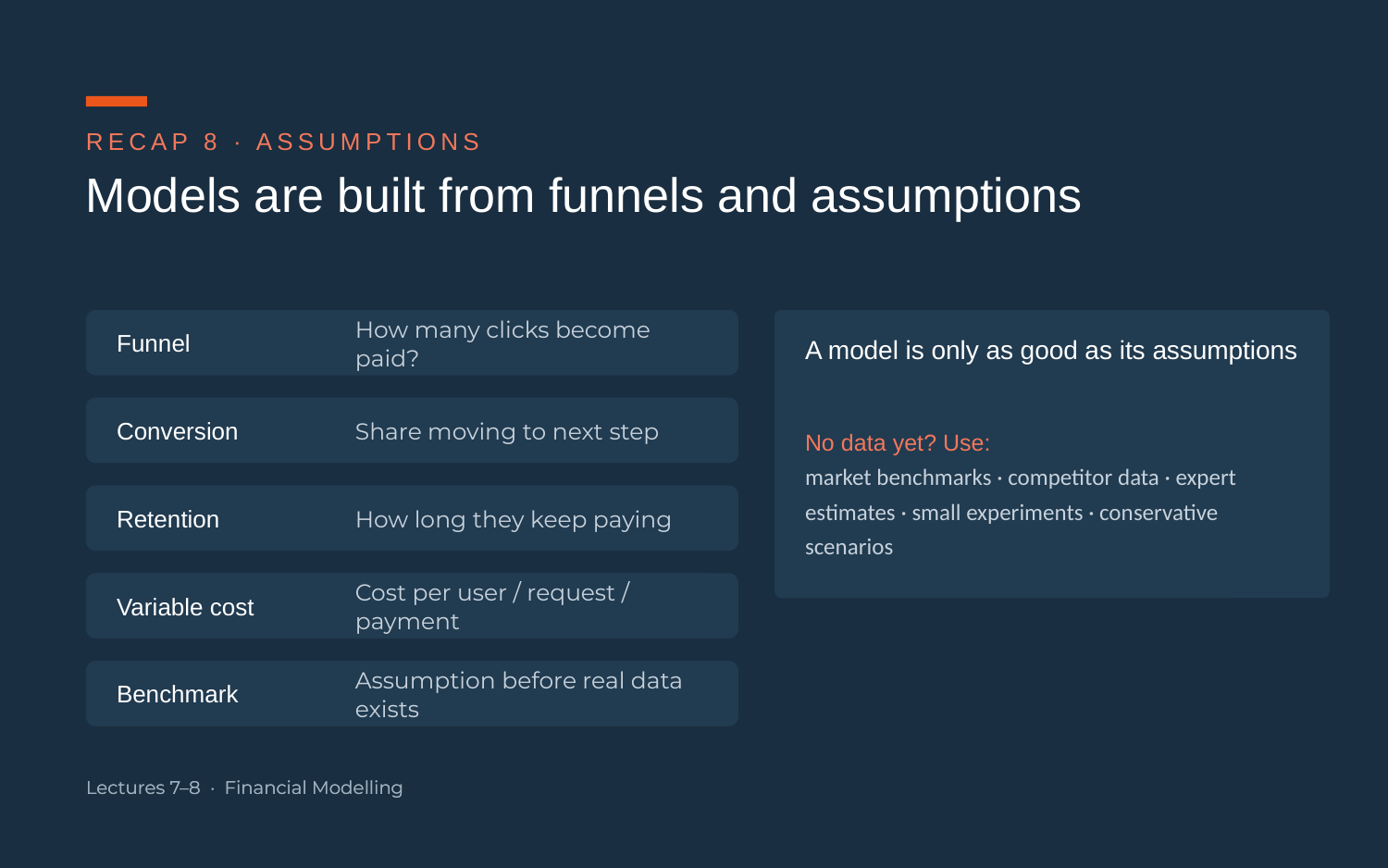

RECAP 8 · ASSUMPTIONS
Models are built from funnels and assumptions

Funnel
How many clicks become paid?
A model is only as good as its assumptions

Conversion
Share moving to next step
No data yet? Use:
market benchmarks · competitor data · expert estimates · small experiments · conservative scenarios

Retention
How long they keep paying

Variable cost
Cost per user / request / payment

Benchmark
Assumption before real data exists
Lectures 7–8  ·  Financial Modelling
Lectures 7–8  ·  Financial Modelling